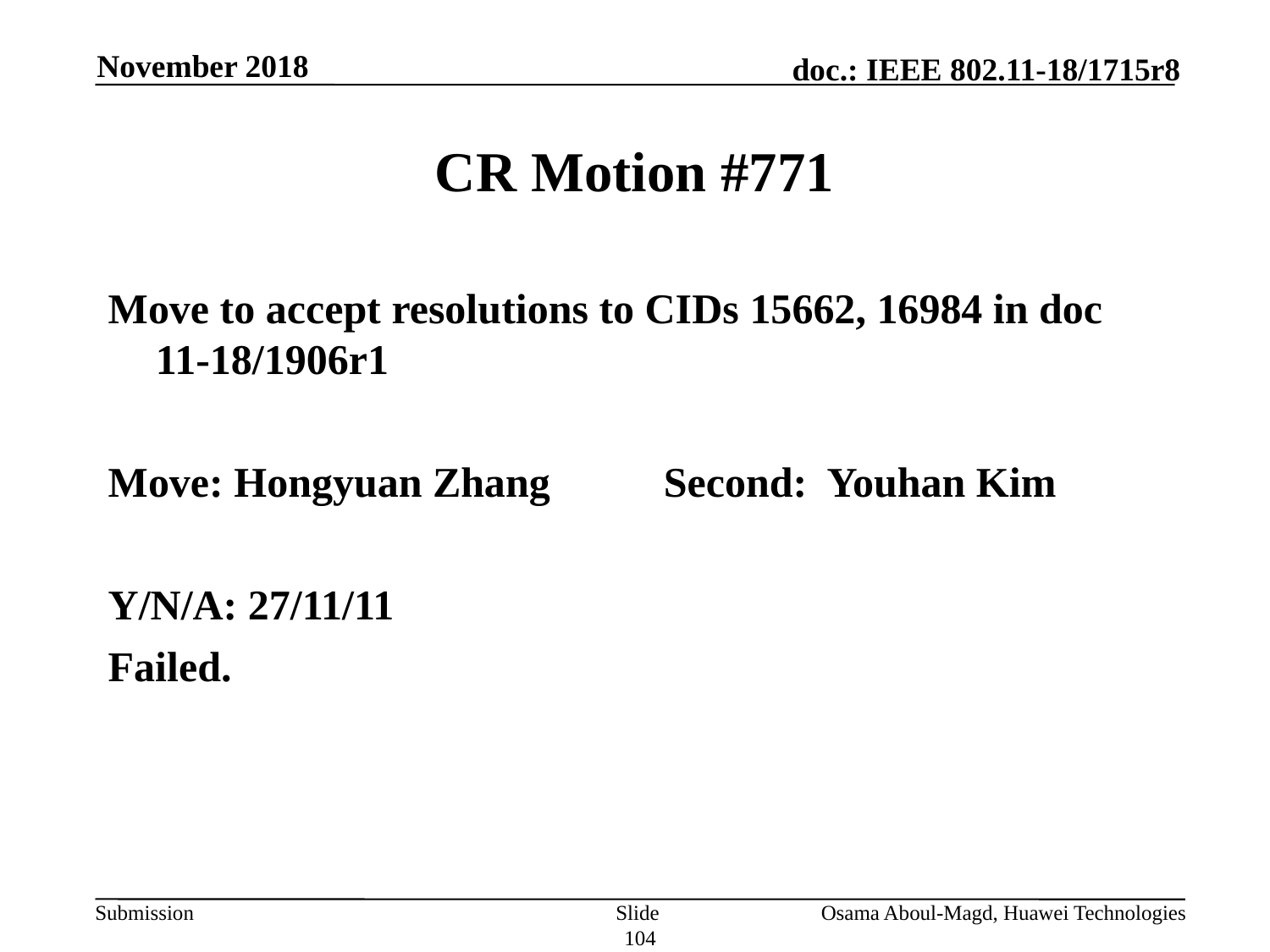

November 2018
# CR Motion #771
Move to accept resolutions to CIDs 15662, 16984 in doc 11-18/1906r1

Move: Hongyuan Zhang 	Second:  Youhan Kim

Y/N/A: 27/11/11
Failed.
Slide 104
Osama Aboul-Magd, Huawei Technologies